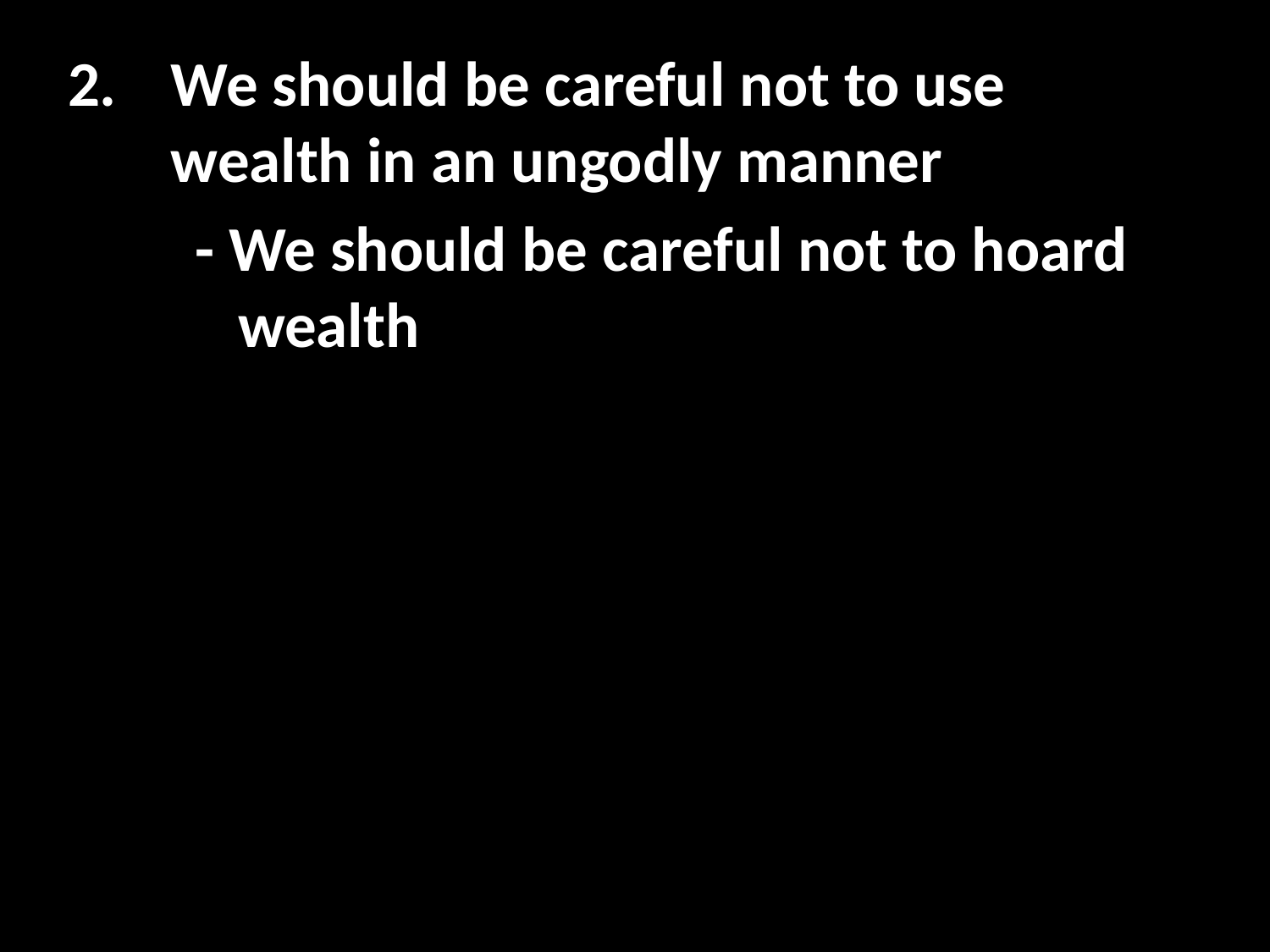

We should be careful not to use wealth in an ungodly manner
	- We should be careful not to hoard 	   wealth